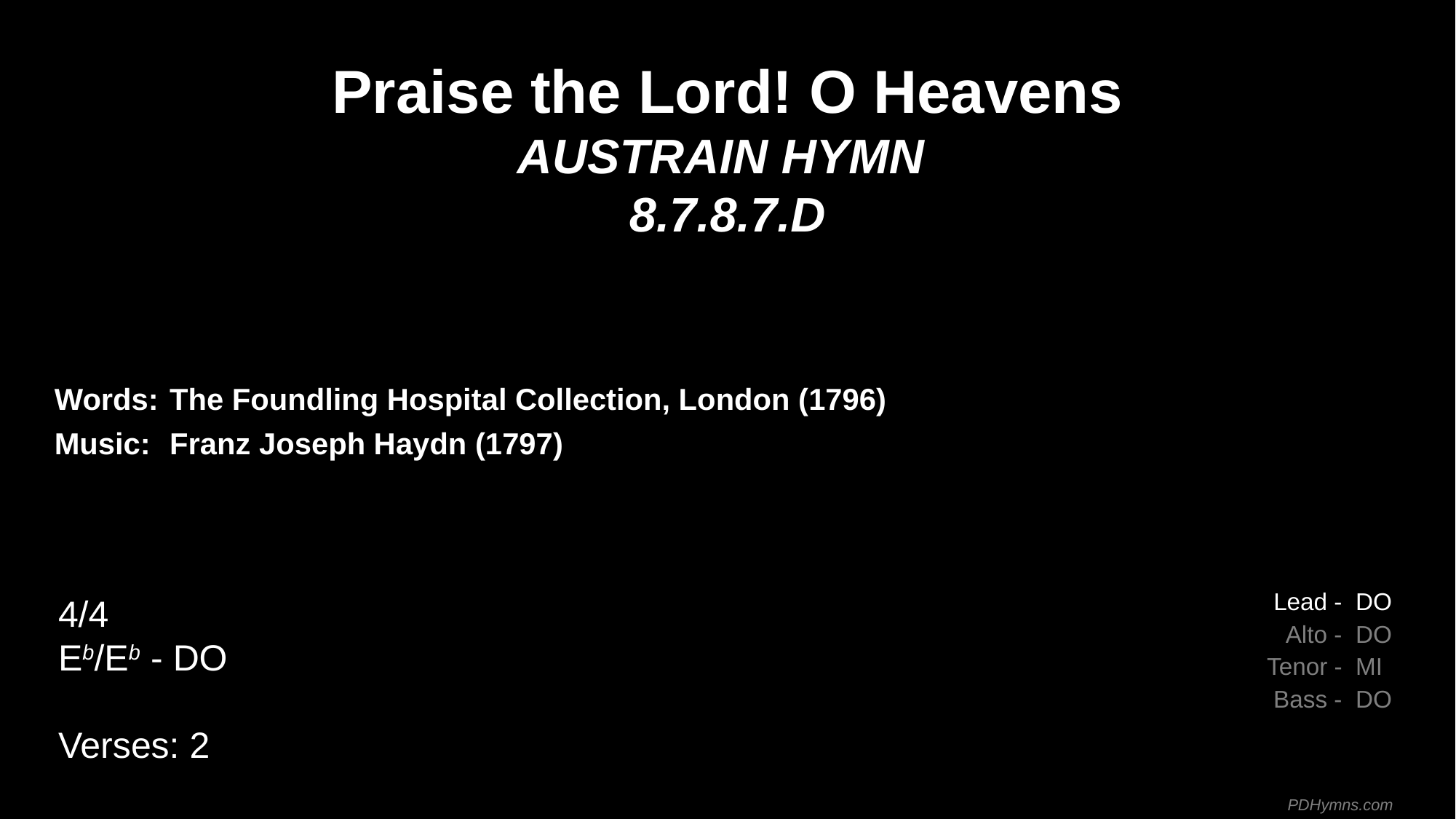

Praise the Lord! O Heavens
AUSTRAIN HYMN
8.7.8.7.D

| Words: | The Foundling Hospital Collection, London (1796) |
| --- | --- |
| Music: | Franz Joseph Haydn (1797) |
|  |  |
|  |  |
4/4
Eb/Eb - DO

Verses: 2
| Lead - | DO |
| --- | --- |
| Alto - | DO |
| Tenor - | MI |
| Bass - | DO |
PDHymns.com